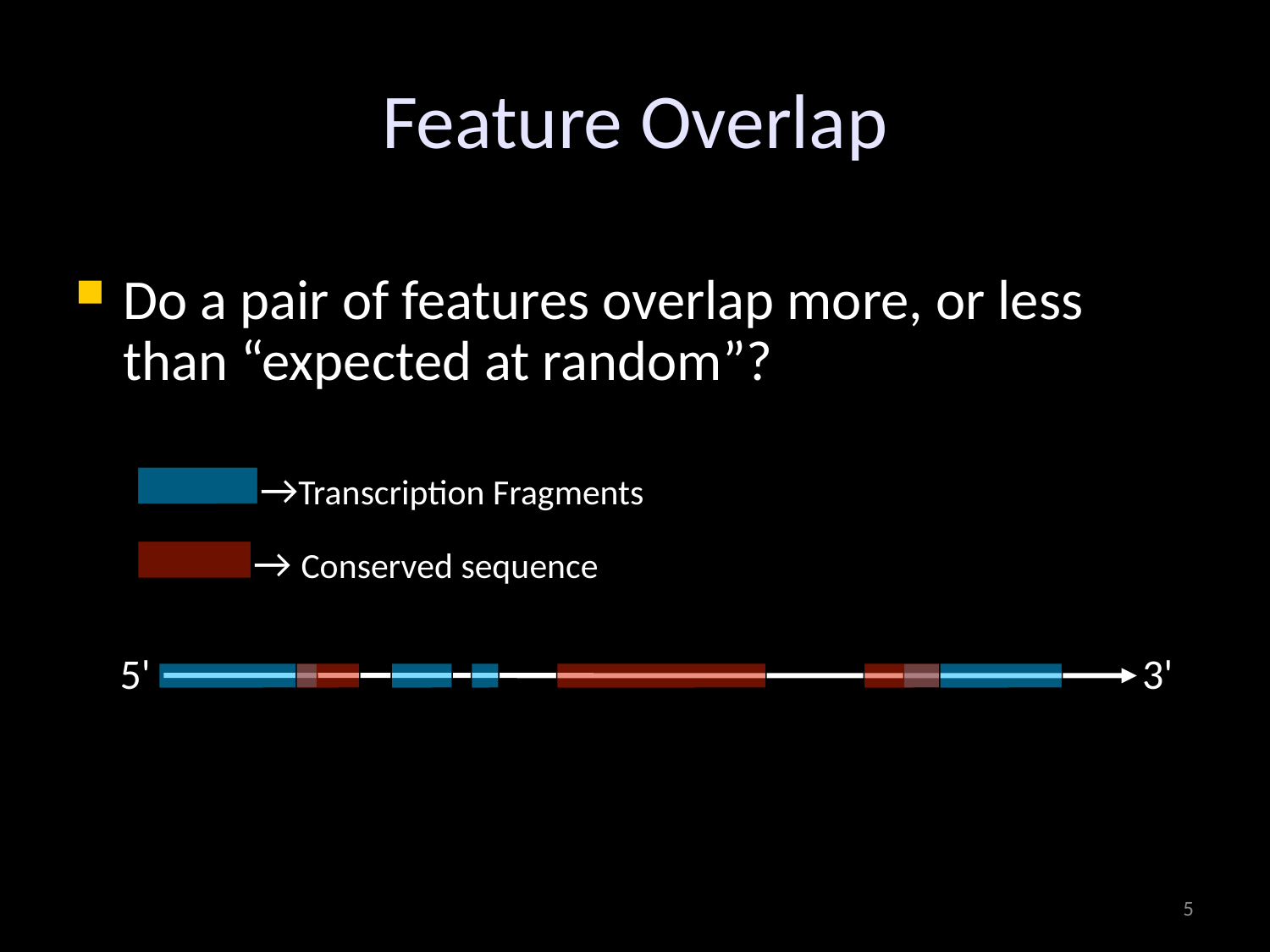

Feature Overlap
Do a pair of features overlap more, or less than “expected at random”?

→Transcription Fragments

→ Conserved sequence

5'
3'

5